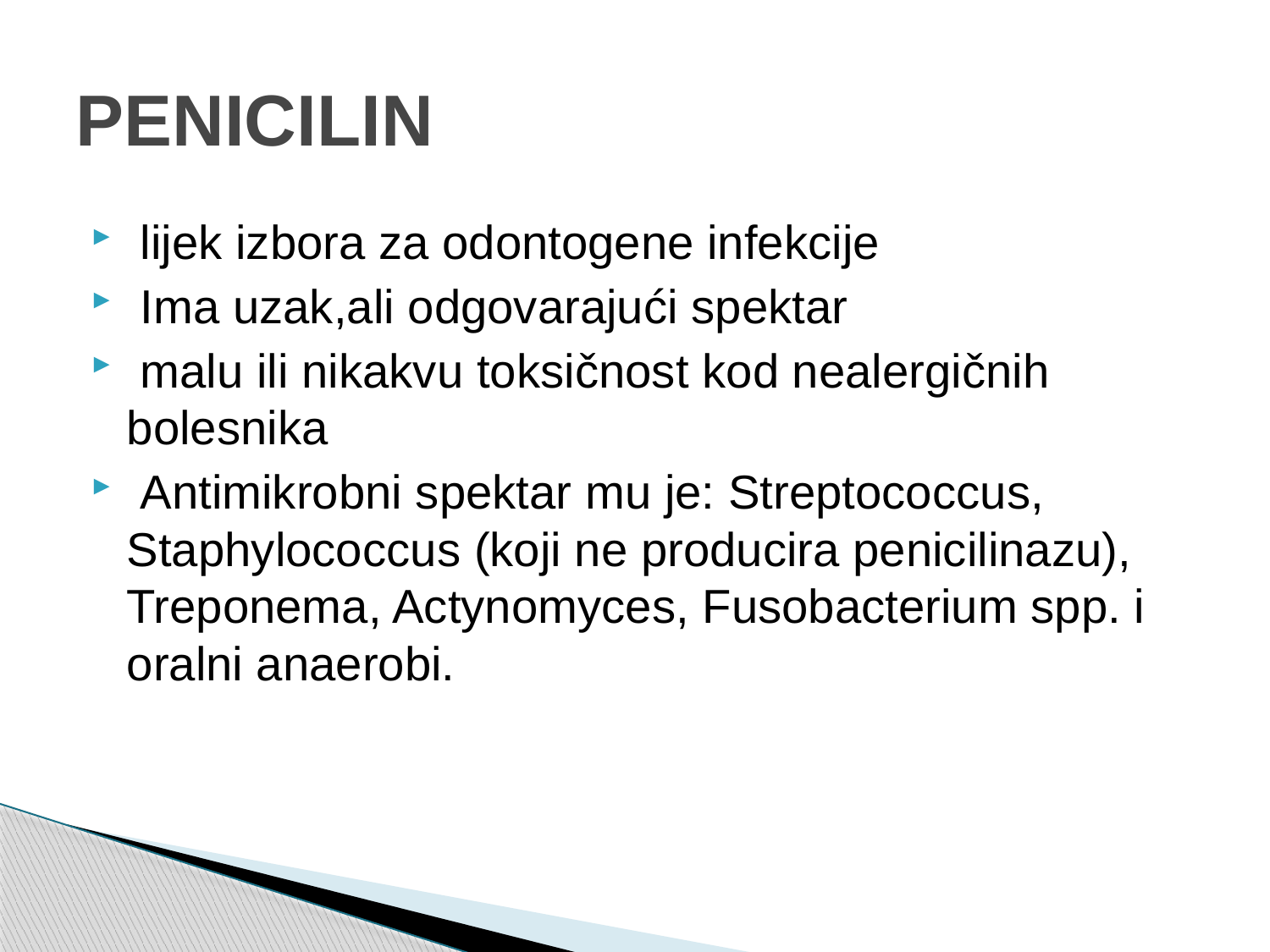

# PENICILIN
 lijek izbora za odontogene infekcije
 Ima uzak,ali odgovarajući spektar
 malu ili nikakvu toksičnost kod nealergičnih bolesnika
 Antimikrobni spektar mu je: Streptococcus, Staphylococcus (koji ne producira penicilinazu), Treponema, Actynomyces, Fusobacterium spp. i oralni anaerobi.